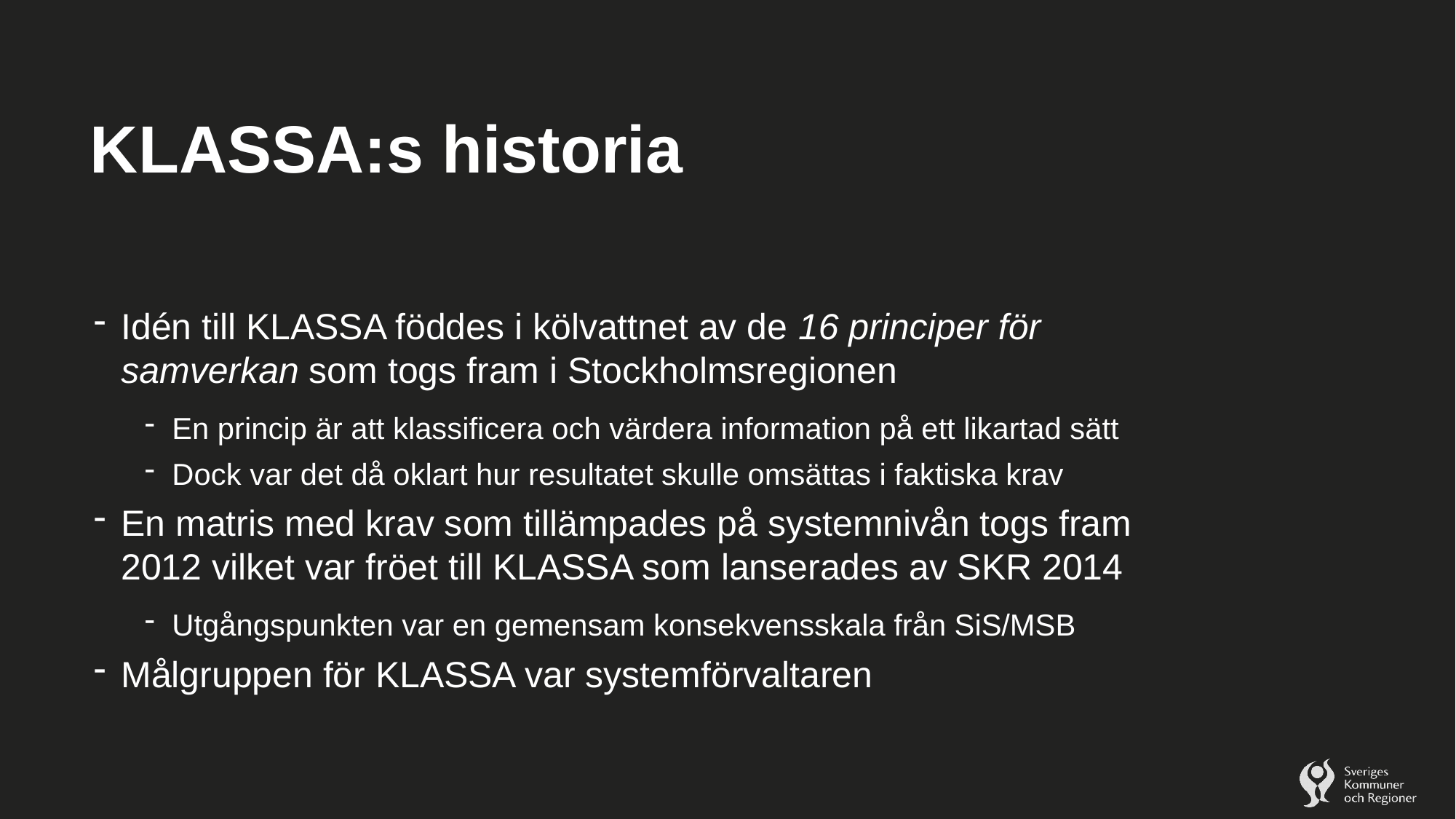

# KLASSA:s historia
Idén till KLASSA föddes i kölvattnet av de 16 principer för samverkan som togs fram i Stockholmsregionen
En princip är att klassificera och värdera information på ett likartad sätt
Dock var det då oklart hur resultatet skulle omsättas i faktiska krav
En matris med krav som tillämpades på systemnivån togs fram 2012 vilket var fröet till KLASSA som lanserades av SKR 2014
Utgångspunkten var en gemensam konsekvensskala från SiS/MSB
Målgruppen för KLASSA var systemförvaltaren